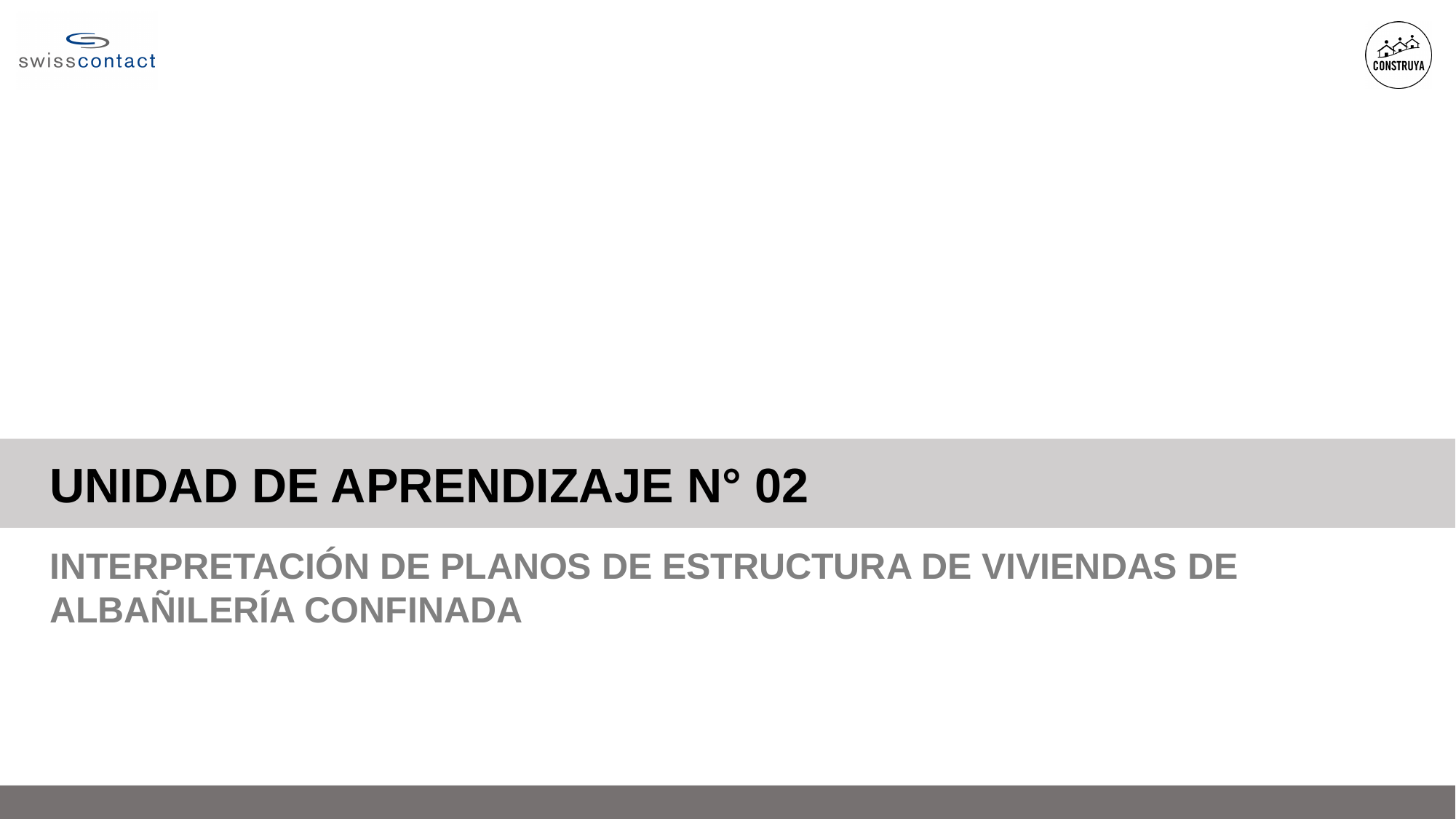

UNIDAD DE APRENDIZAJE N° 02
INTERPRETACIÓN DE PLANOS DE ESTRUCTURA DE VIVIENDAS DE ALBAÑILERÍA CONFINADA